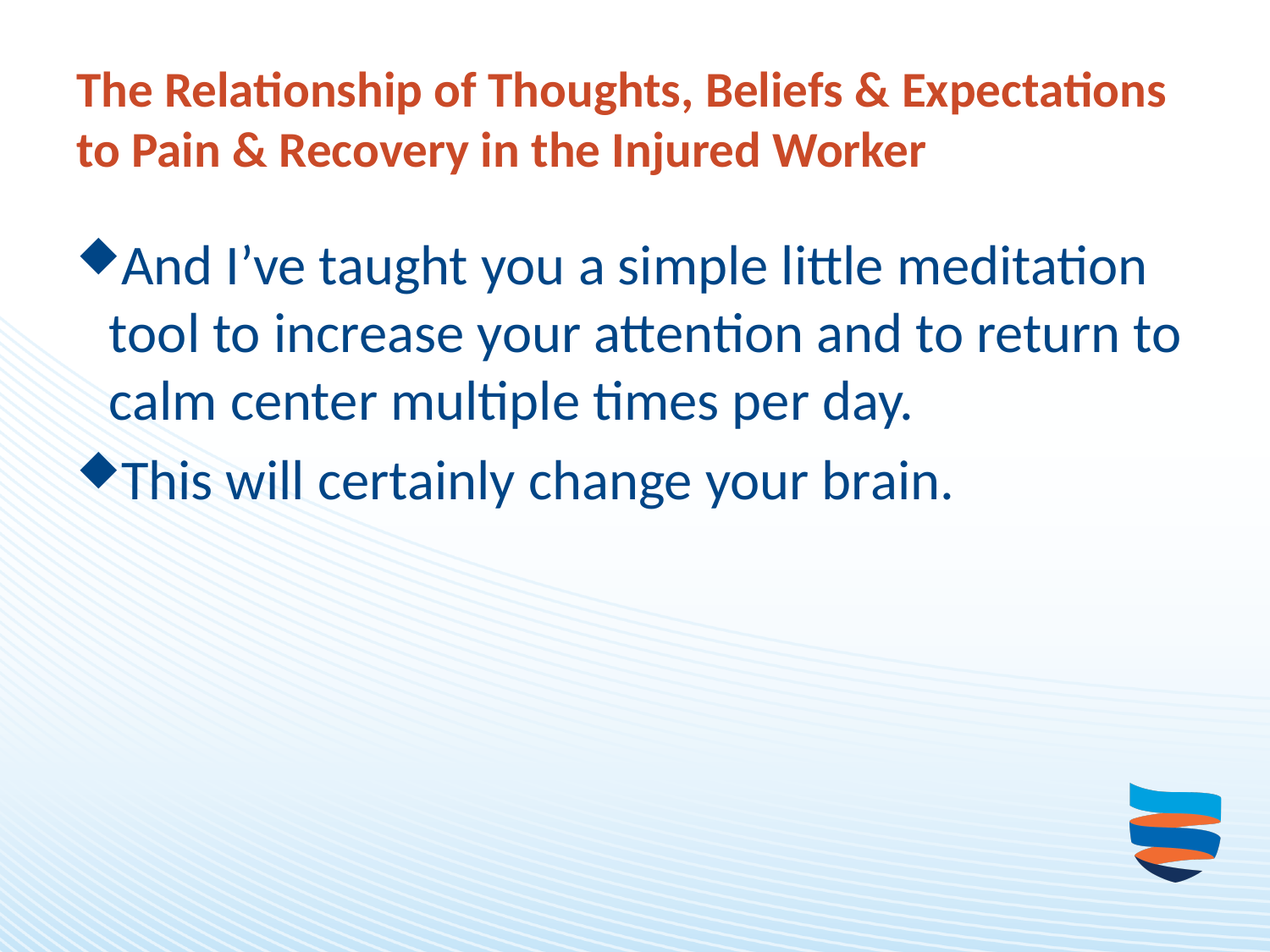

# The Relationship of Thoughts, Beliefs & Expectations to Pain & Recovery in the Injured Worker
And I’ve taught you a simple little meditation tool to increase your attention and to return to calm center multiple times per day.
This will certainly change your brain.